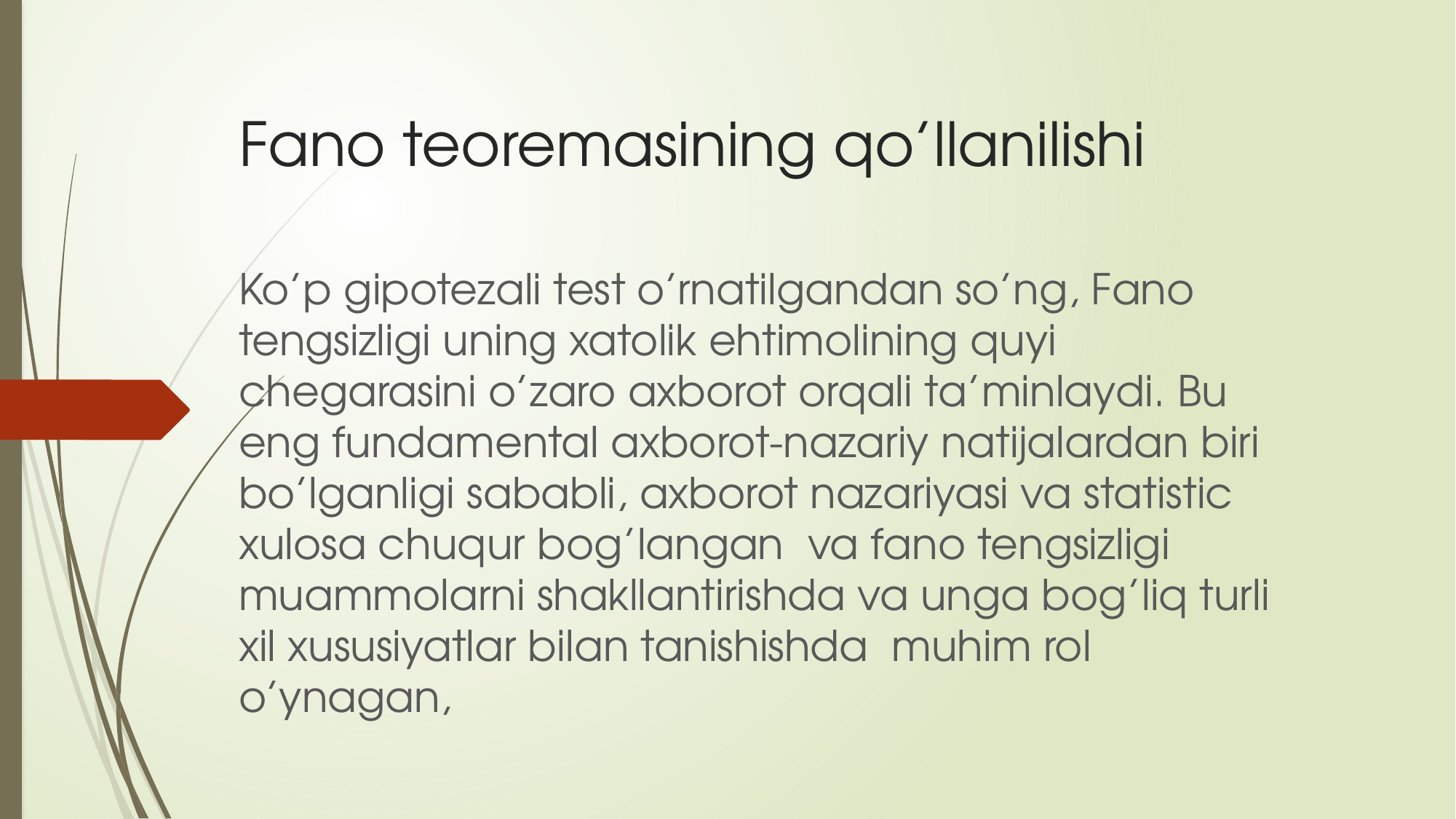

# Fano teoremasining qo’llanilishi
Ko’p gipotezali test o’rnatilgandan so’ng, Fano tengsizligi uning xatolik ehtimolining quyi chegarasini o’zaro axborot orqali ta’minlaydi. Bu eng fundamental axborot-nazariy natijalardan biri bo’lganligi sababli, axborot nazariyasi va statistic xulosa chuqur bog’langan  va fano tengsizligi muammolarni shakllantirishda va unga bog’liq turli xil xususiyatlar bilan tanishishda  muhim rol o’ynagan,